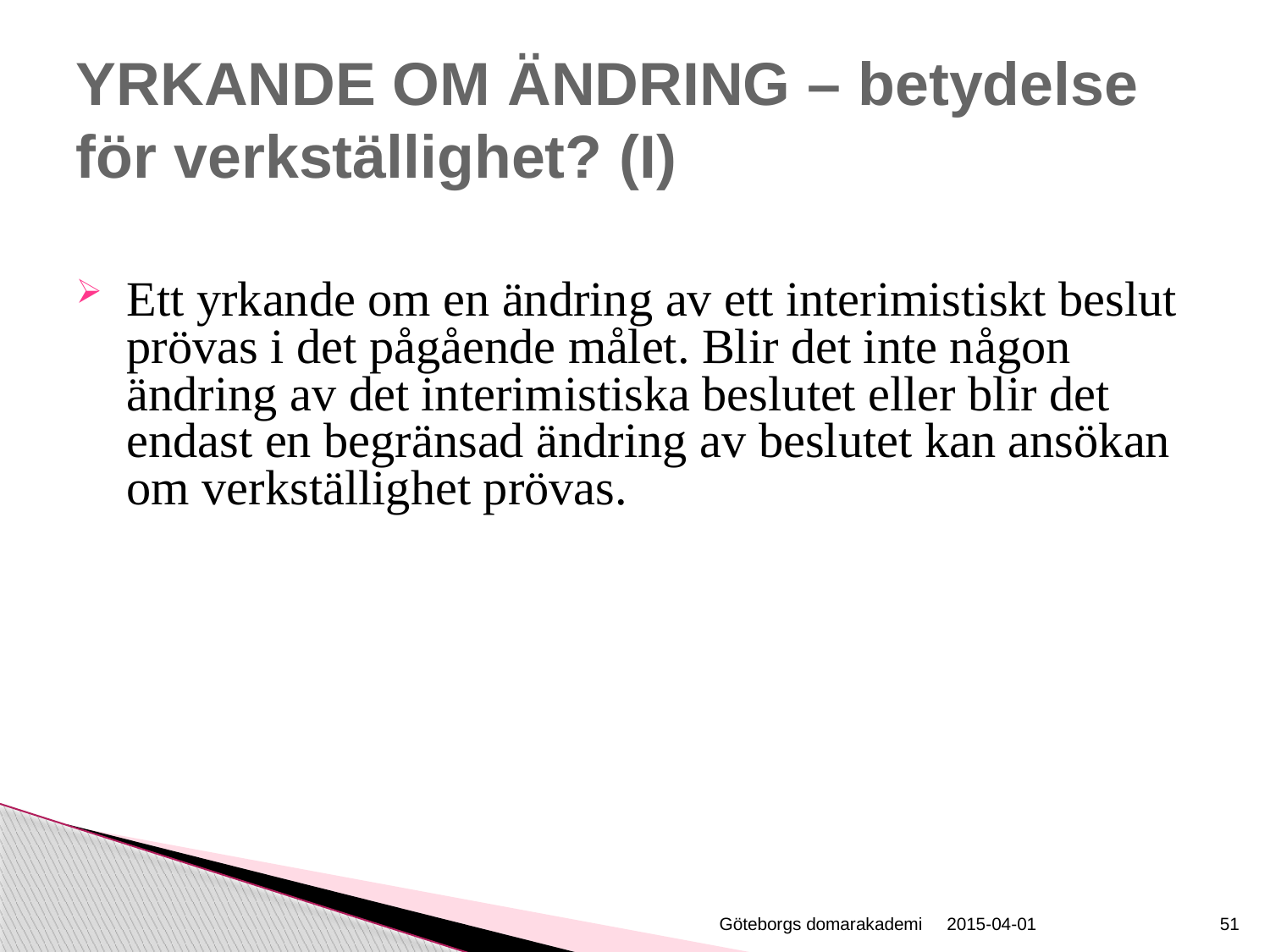

# YRKANDE OM ÄNDRING – betydelse för verkställighet? (I)

Ett yrkande om en ändring av ett interimistiskt beslut prövas i det pågående målet. Blir det inte någon ändring av det interimistiska beslutet eller blir det endast en begränsad ändring av beslutet kan ansökan om verkställighet prövas.

Göteborgs domarakademi
2015-04-01
51